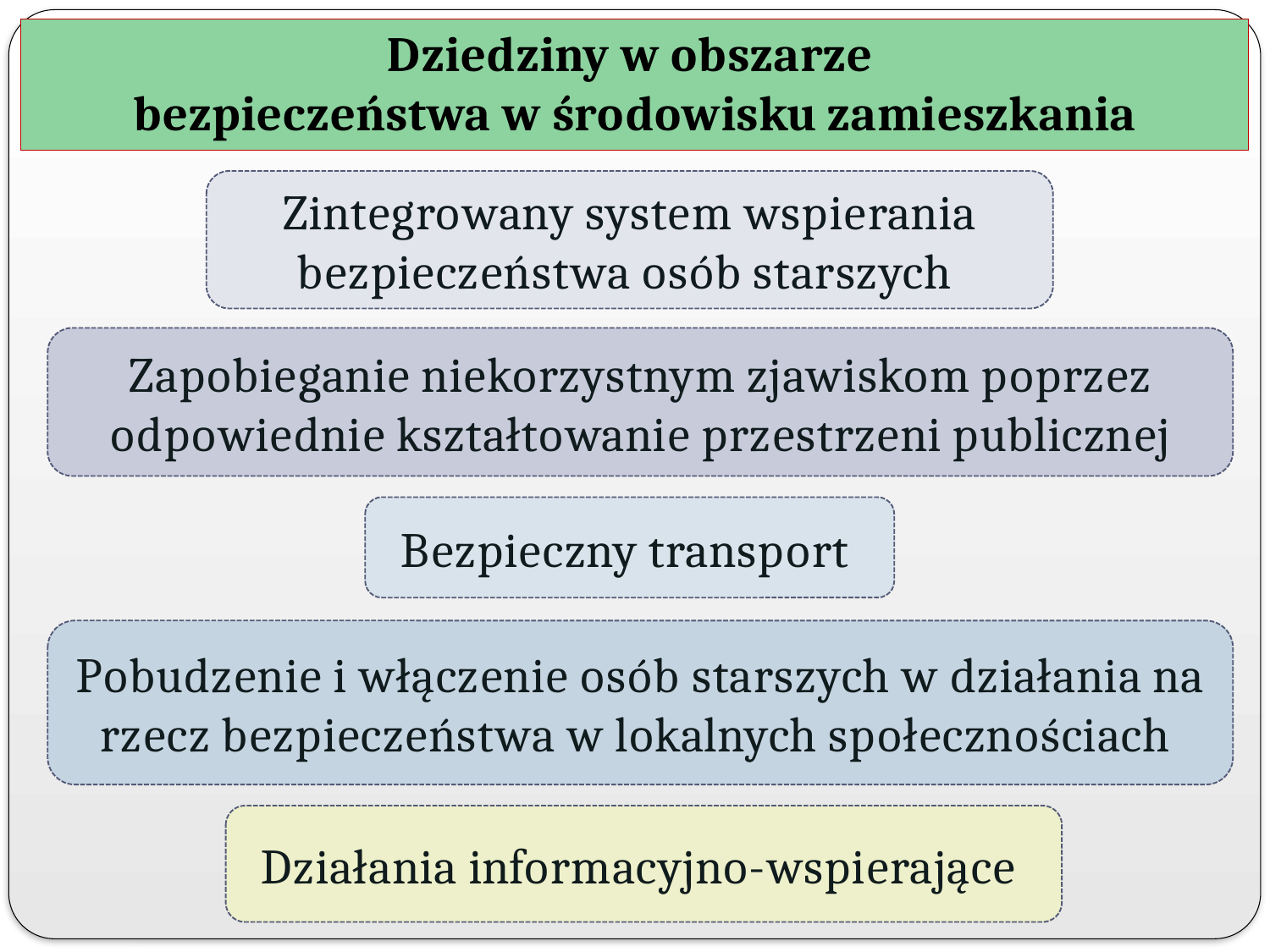

# Dziedziny w obszarze bezpieczeństwa w środowisku zamieszkania
Zintegrowany system wspierania bezpieczeństwa osób starszych
Zapobieganie niekorzystnym zjawiskom poprzez odpowiednie kształtowanie przestrzeni publicznej
Bezpieczny transport
Pobudzenie i włączenie osób starszych w działania na rzecz bezpieczeństwa w lokalnych społecznościach
Działania informacyjno-wspierające